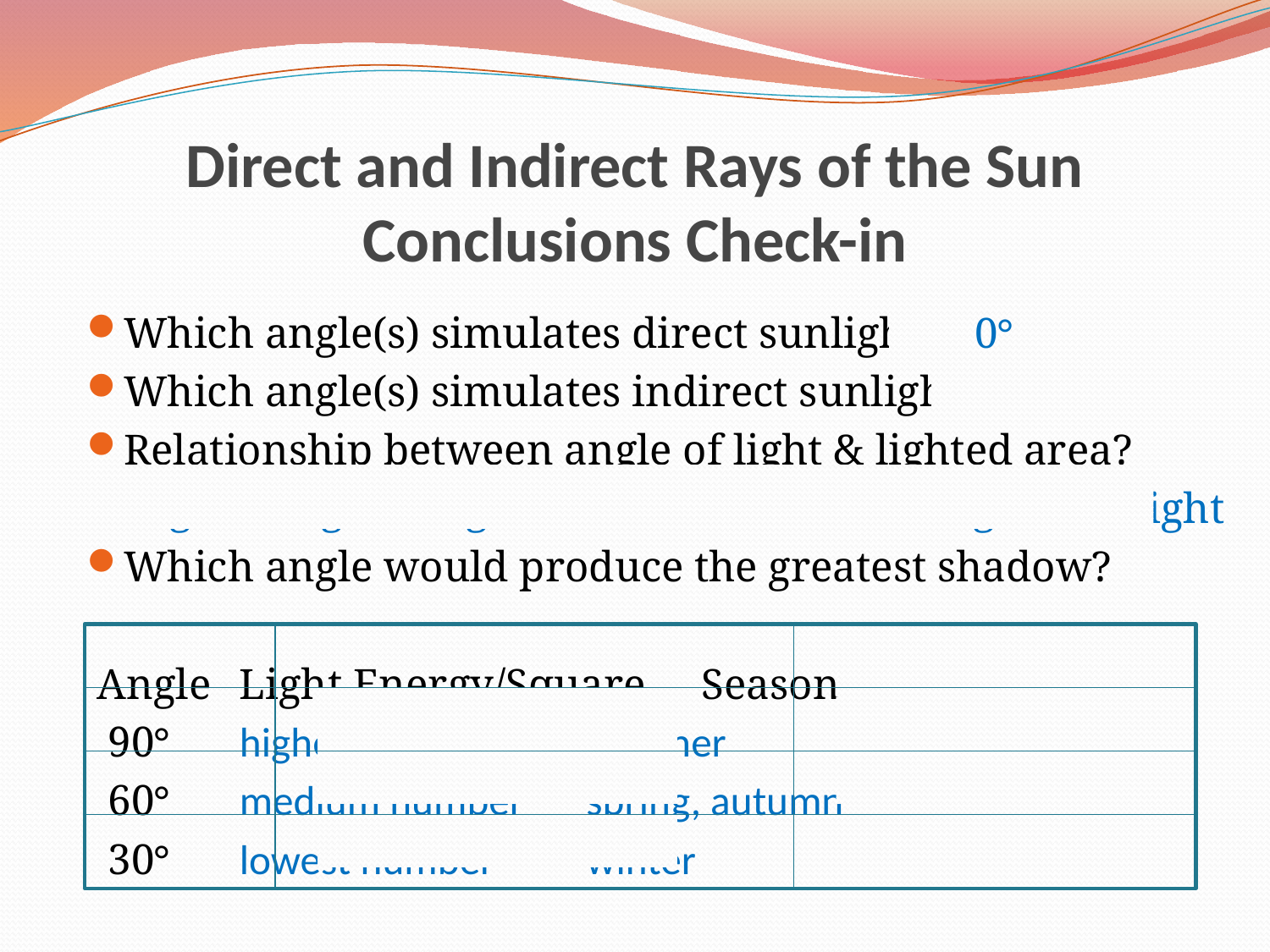

# Direct and Indirect Rays of the Sun Conclusions Check-in

Which angle(s) simulates direct sunlight? 90°
Which angle(s) simulates indirect sunlight?
Relationship between angle of light & lighted area?
    higher angle of light = more intense heating/direct light
Which angle would produce the greatest shadow?

 Angle		Light Energy/Square		Season
  90°		highest number		summer
  60°		medium number		spring, autumn
  30°		lowest number		winter

30°